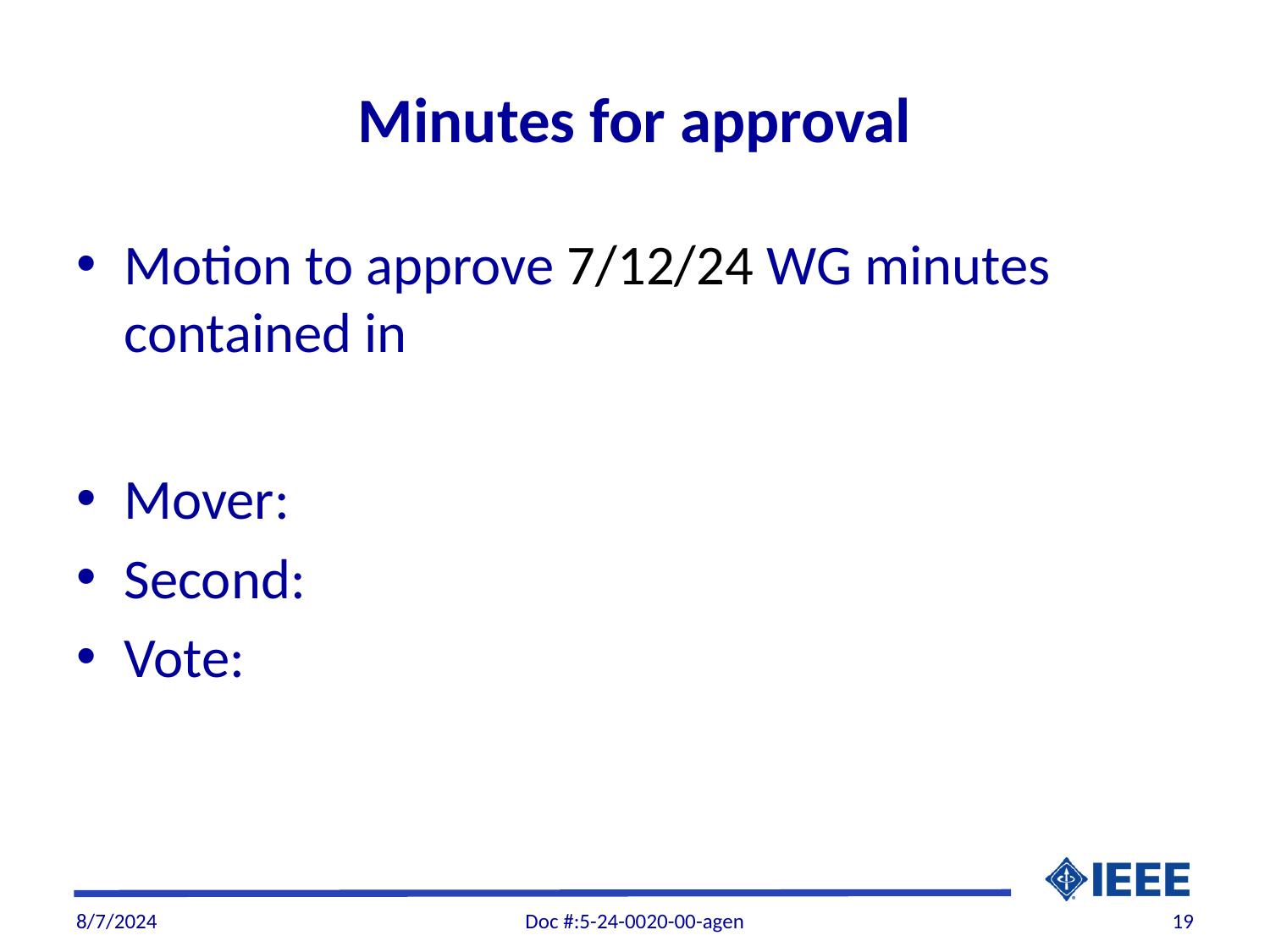

# Minutes for approval
Motion to approve 7/12/24 WG minutes contained in

Mover:
Second:
Vote:

8/7/2024
Doc #:5-24-0020-00-agen
19